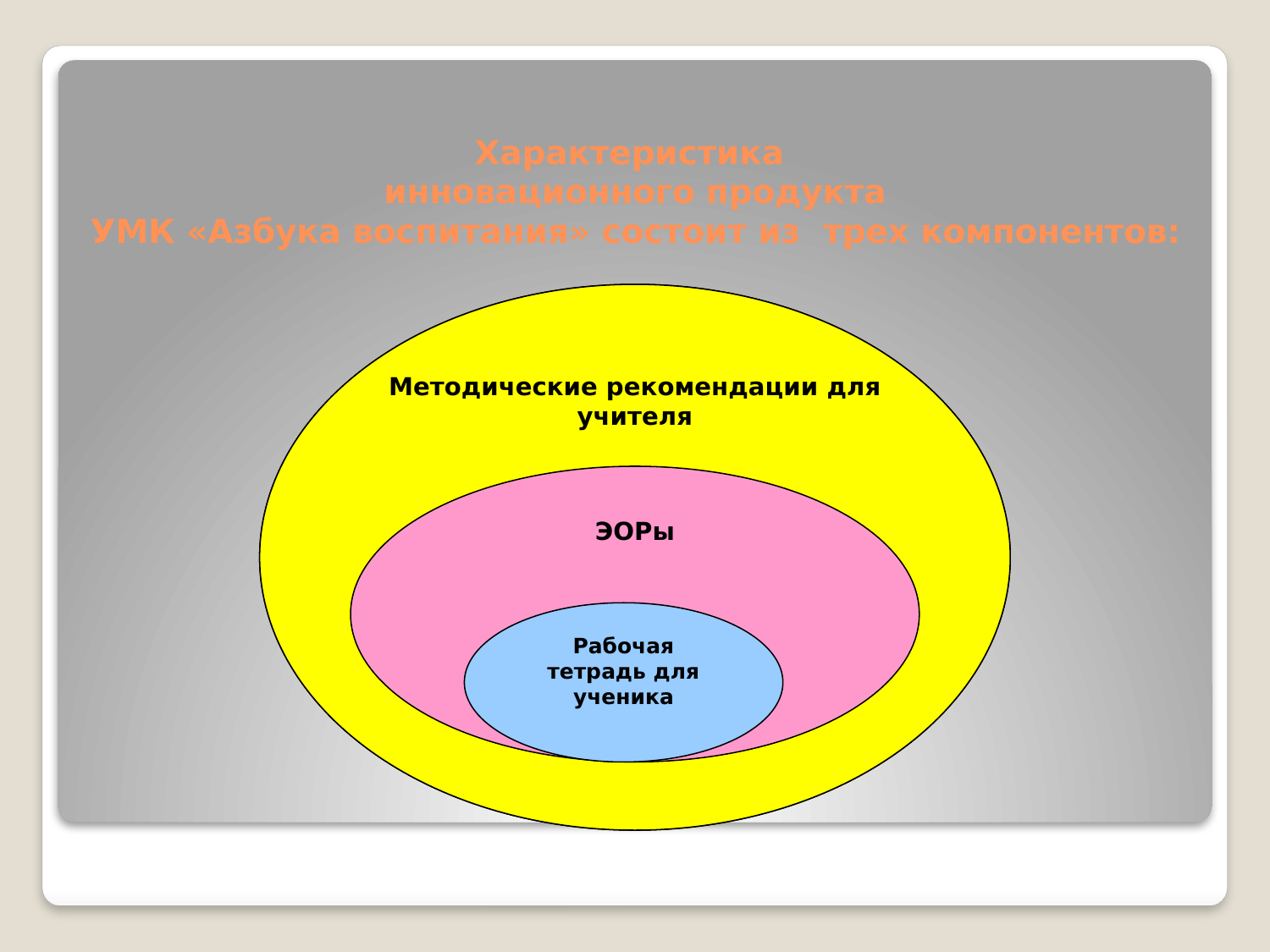

# Характеристика инновационного продукта УМК «Азбука воспитания» состоит из  трех компонентов:

Методические рекомендации для учителя

ЭОРы

Рабочая
тетрадь для ученика

Методические рекомендации для учителя

ЭОРы

Рабочая
тетрадь для ученика